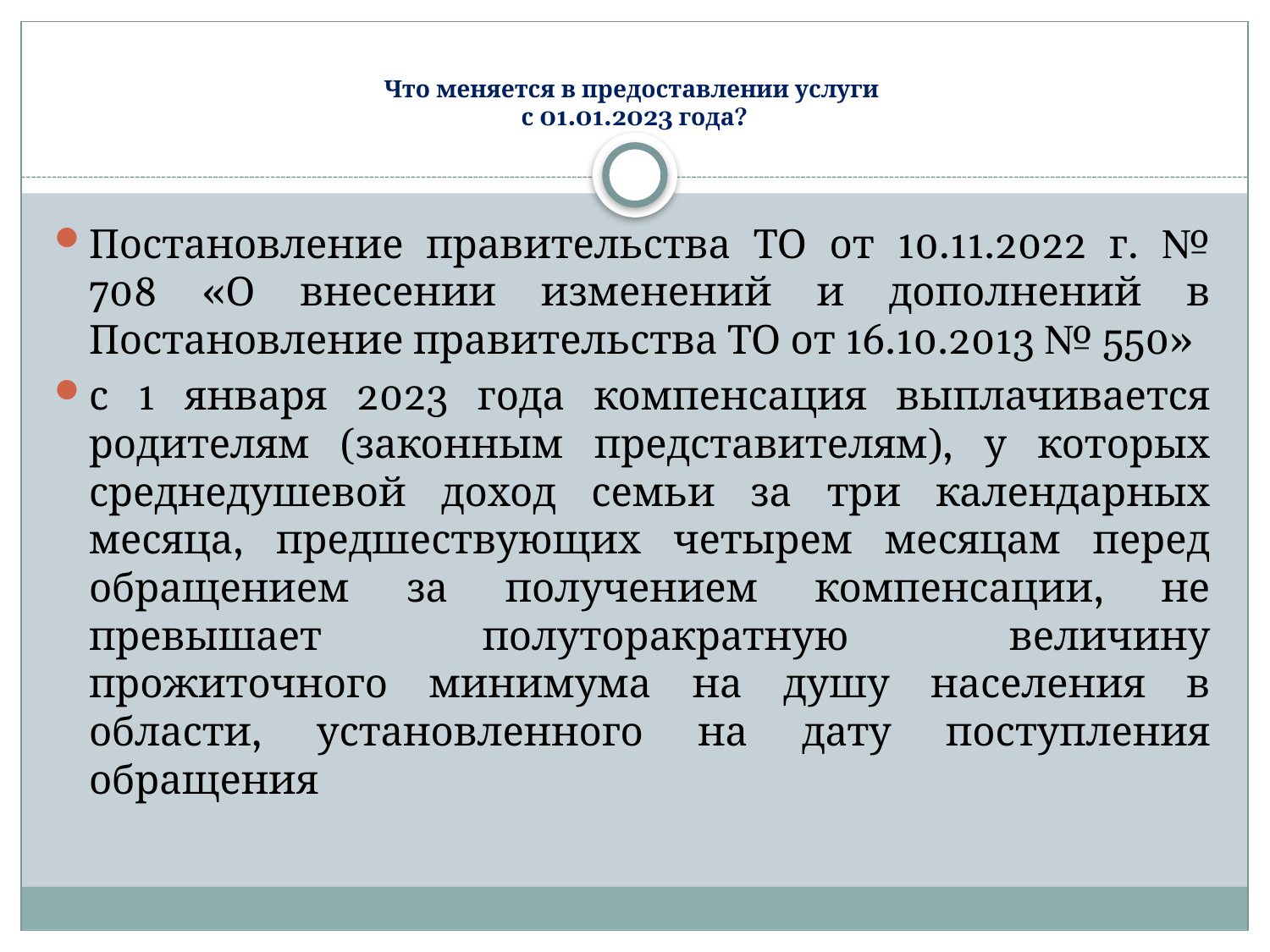

# Что меняется в предоставлении услуги с 01.01.2023 года?
Постановление правительства ТО от 10.11.2022 г. № 708 «О внесении изменений и дополнений в Постановление правительства ТО от 16.10.2013 № 550»
с 1 января 2023 года компенсация выплачивается родителям (законным представителям), у которых среднедушевой доход семьи за три календарных месяца, предшествующих четырем месяцам перед обращением за получением компенсации, не превышает полуторакратную величину прожиточного минимума на душу населения в области, установленного на дату поступления обращения